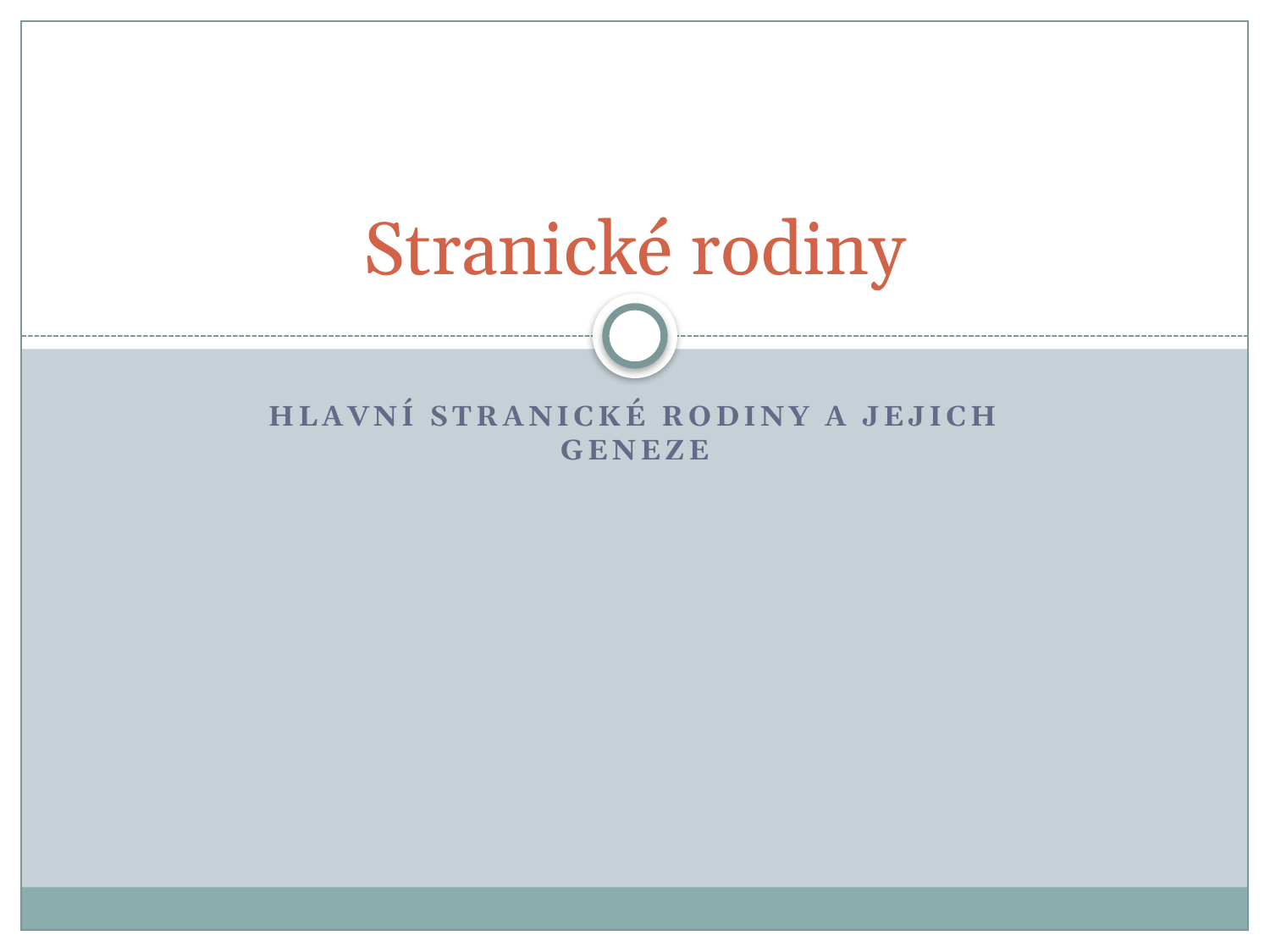

# Stranické rodiny
Hlavní stranické rodiny a jejich geneze